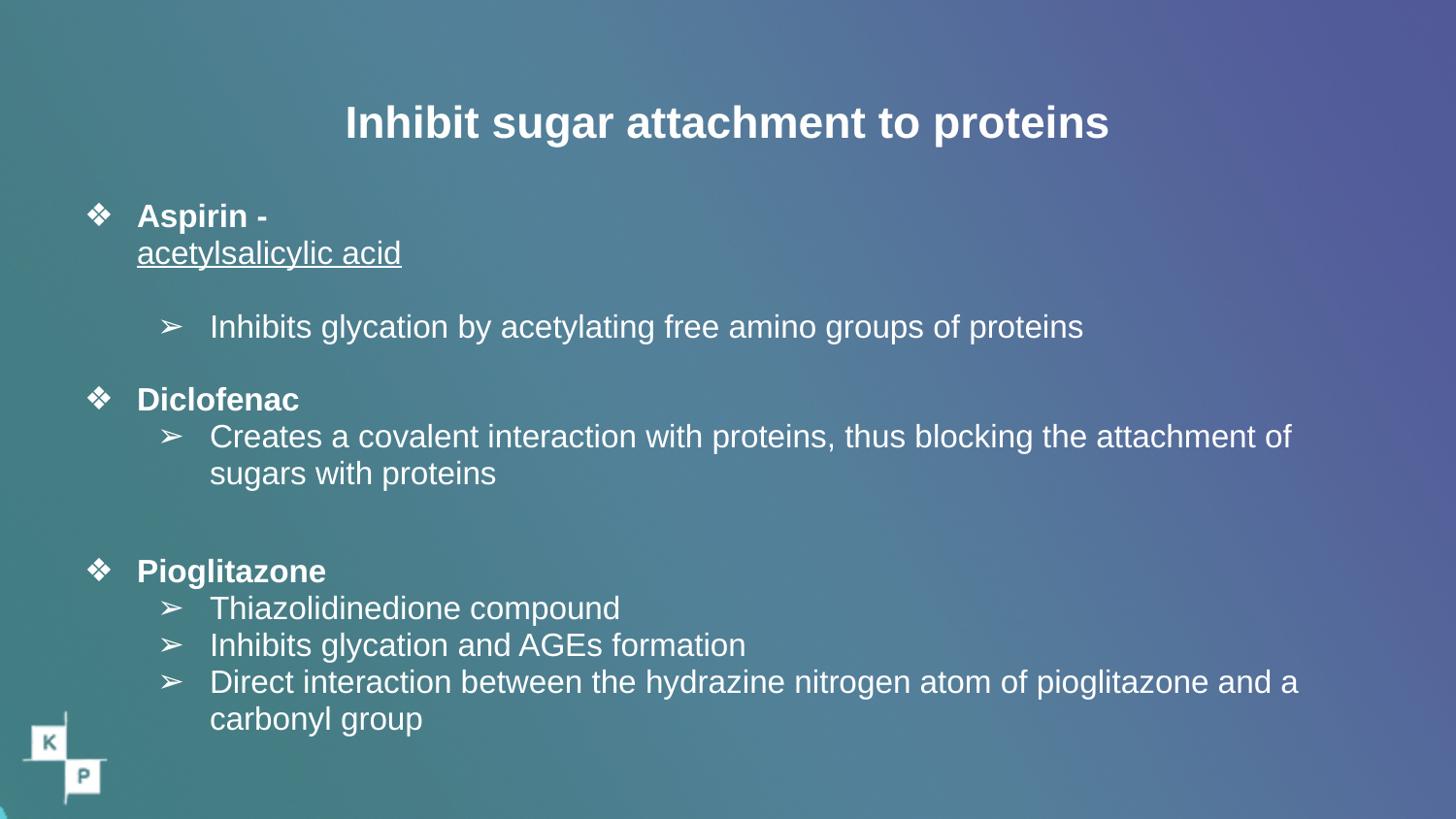

# Inhibit sugar attachment to proteins

Aspirin -
acetylsalicylic acid

Inhibits glycation by acetylating free amino groups of proteins

Diclofenac
Creates a covalent interaction with proteins, thus blocking the attachment of sugars with proteins

Pioglitazone
Thiazolidinedione compound
Inhibits glycation and AGEs formation
Direct interaction between the hydrazine nitrogen atom of pioglitazone and a carbonyl group